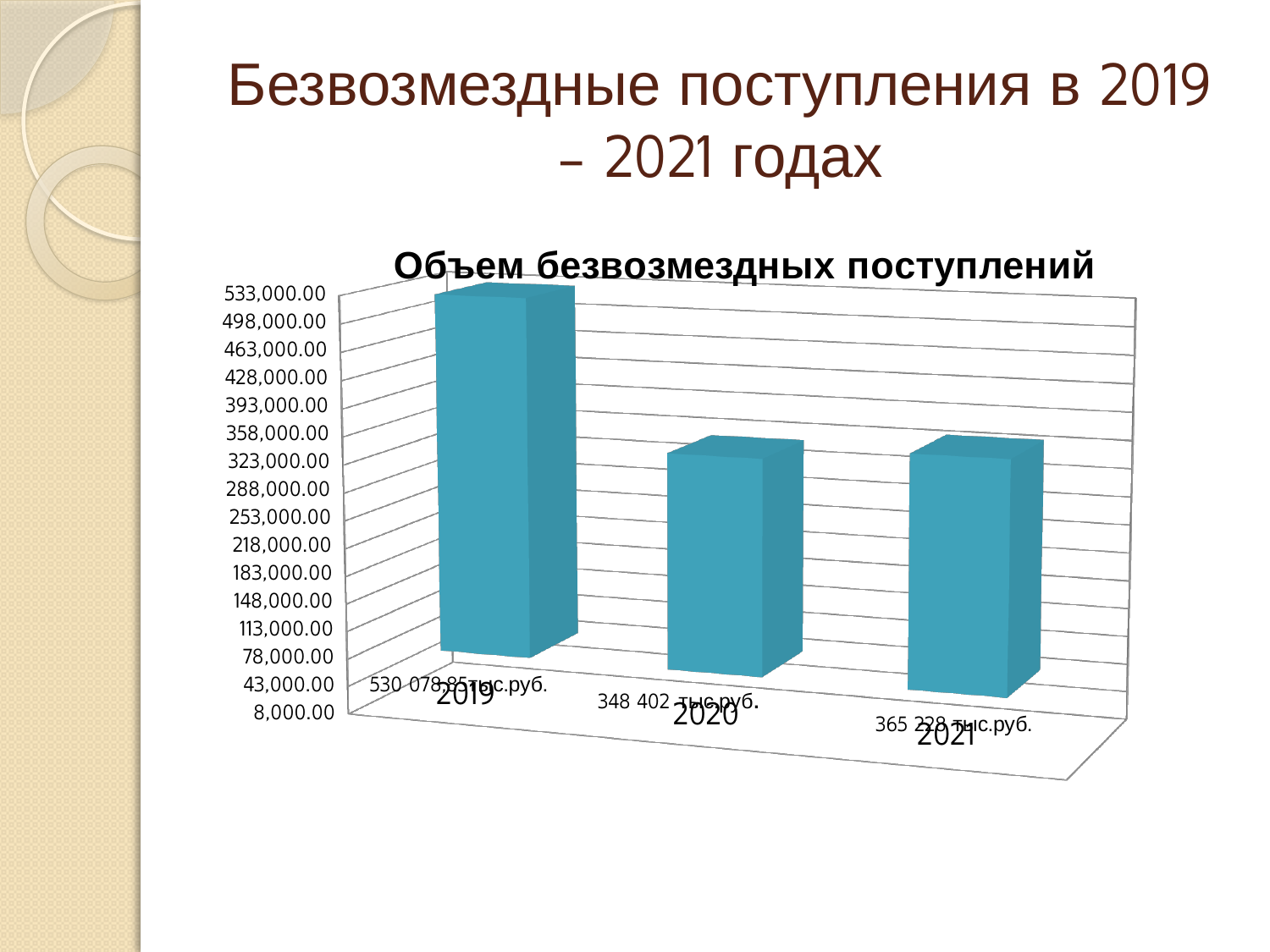

# Безвозмездные поступления в 2019 – 2021 годах

[unsupported chart]

530 078,85тыс.руб.
348 402 тыс.руб.
365 228 тыс.руб.